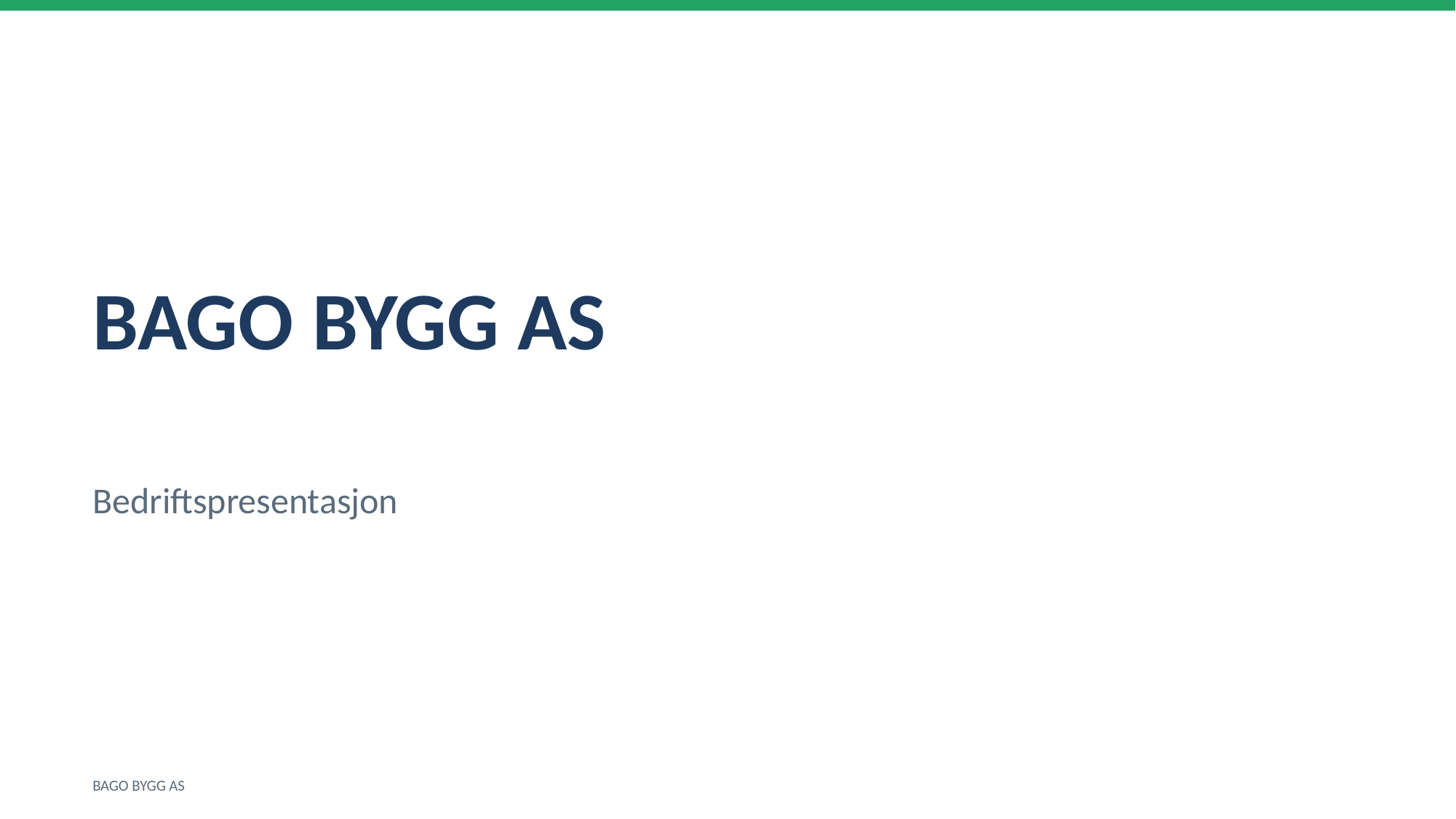

BAGO BYGG AS
Bedriftspresentasjon
BAGO BYGG AS